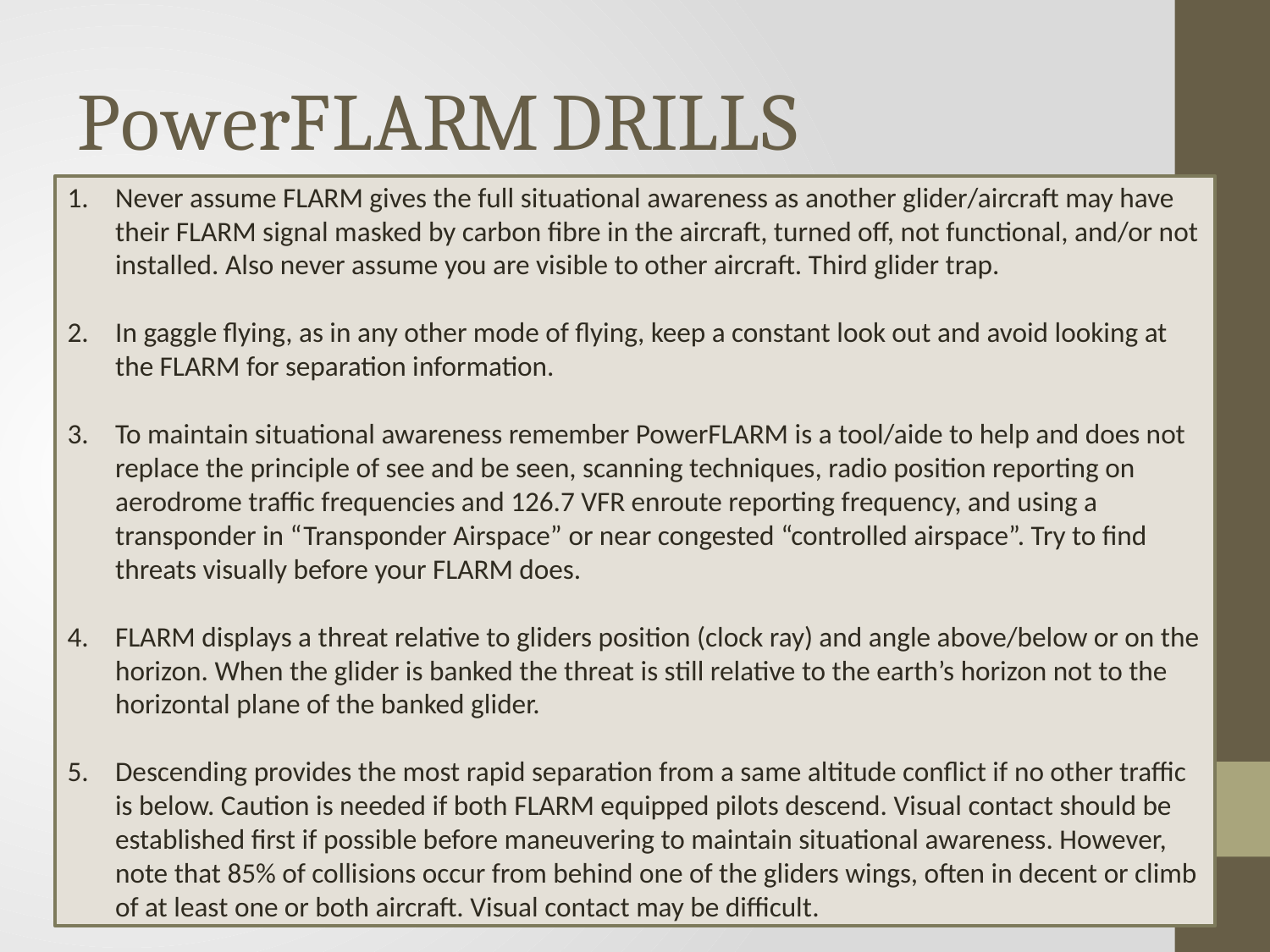

# PowerFLARM DRILLS
Never assume FLARM gives the full situational awareness as another glider/aircraft may have their FLARM signal masked by carbon fibre in the aircraft, turned off, not functional, and/or not installed. Also never assume you are visible to other aircraft. Third glider trap.

In gaggle flying, as in any other mode of flying, keep a constant look out and avoid looking at the FLARM for separation information.

To maintain situational awareness remember PowerFLARM is a tool/aide to help and does not replace the principle of see and be seen, scanning techniques, radio position reporting on aerodrome traffic frequencies and 126.7 VFR enroute reporting frequency, and using a transponder in “Transponder Airspace” or near congested “controlled airspace”. Try to find threats visually before your FLARM does.

FLARM displays a threat relative to gliders position (clock ray) and angle above/below or on the horizon. When the glider is banked the threat is still relative to the earth’s horizon not to the horizontal plane of the banked glider.

Descending provides the most rapid separation from a same altitude conflict if no other traffic is below. Caution is needed if both FLARM equipped pilots descend. Visual contact should be established first if possible before maneuvering to maintain situational awareness. However, note that 85% of collisions occur from behind one of the gliders wings, often in decent or climb of at least one or both aircraft. Visual contact may be difficult.